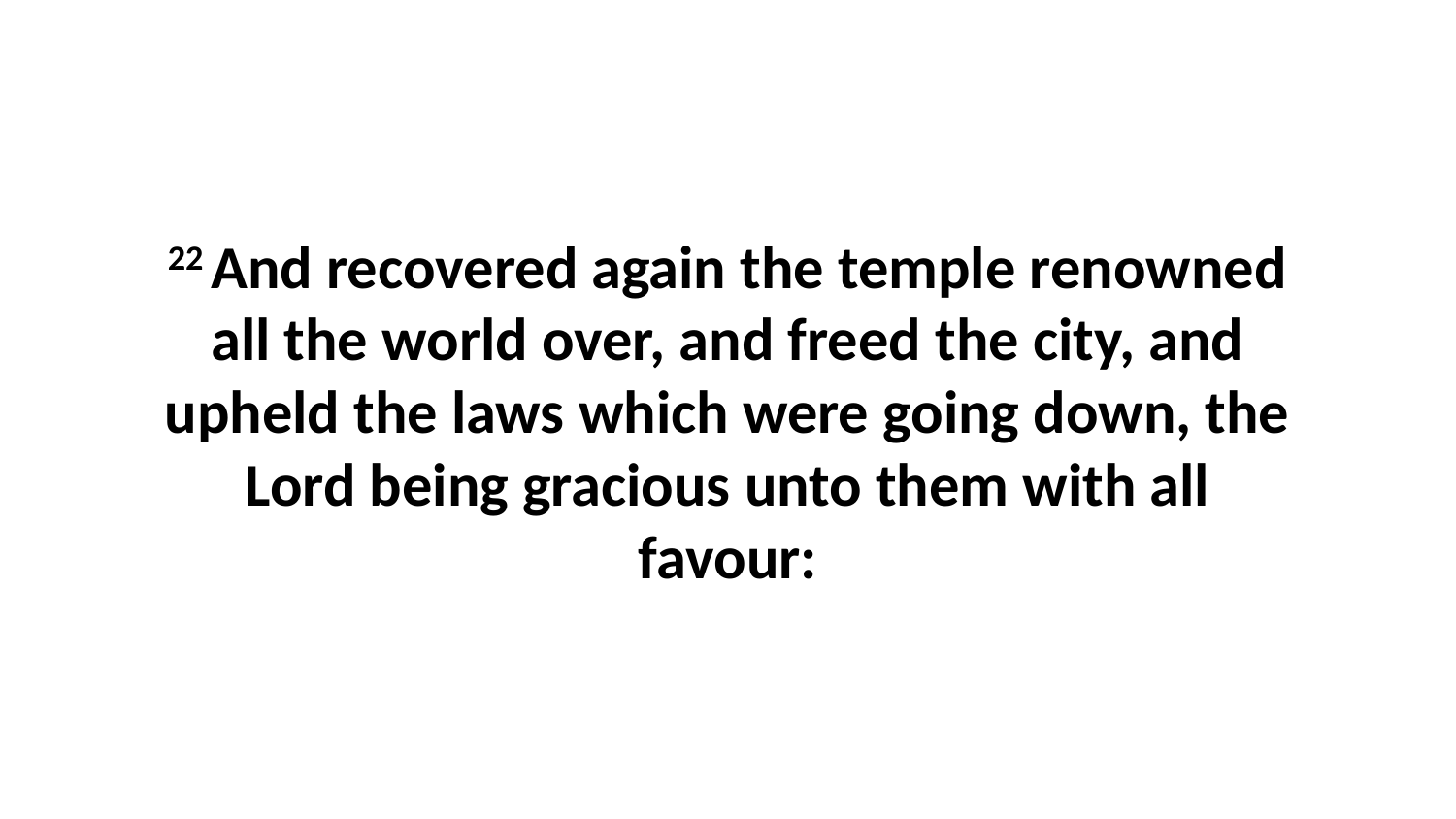

22 And recovered again the temple renowned all the world over, and freed the city, and upheld the laws which were going down, the Lord being gracious unto them with all favour: